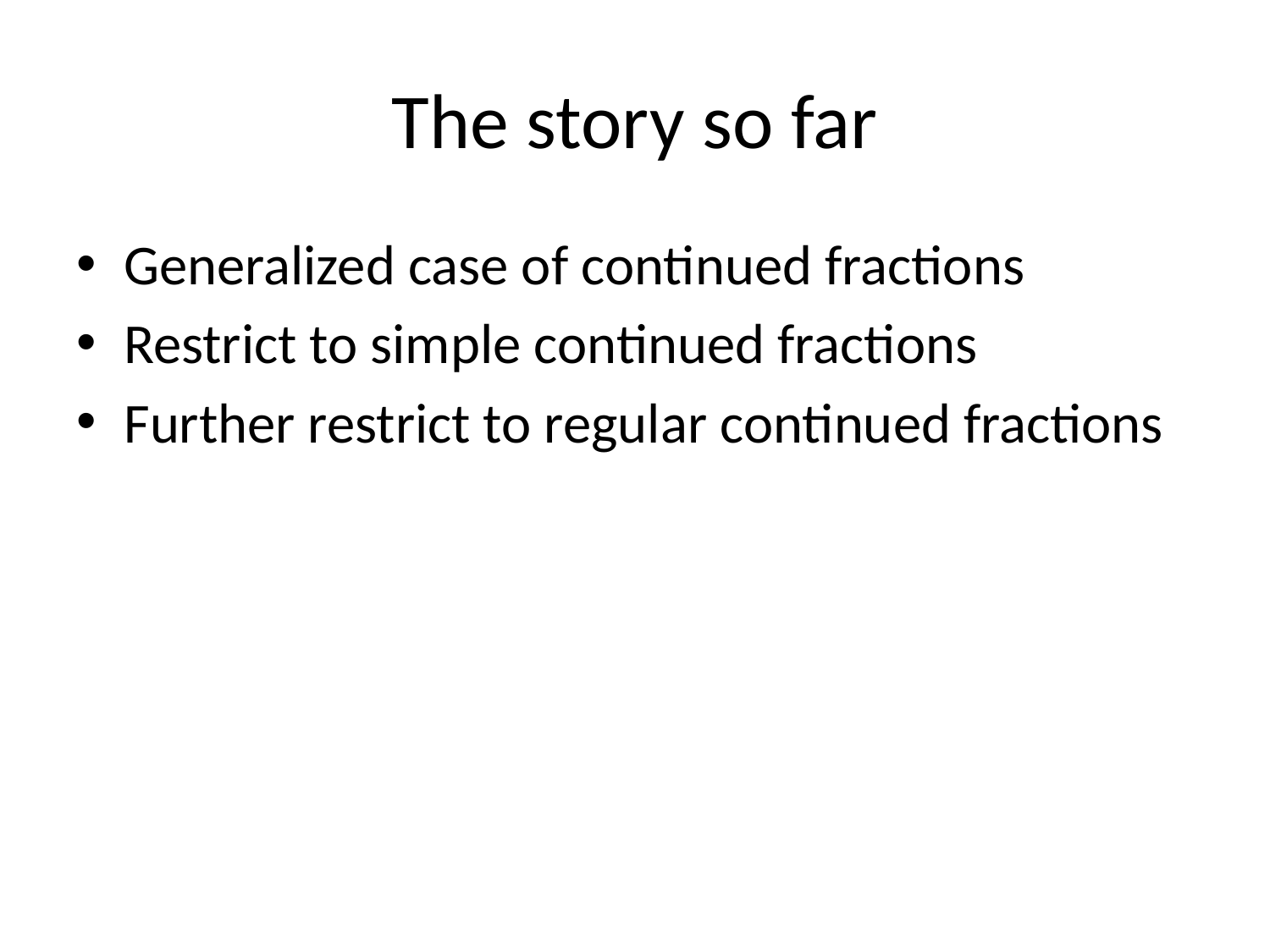

# The story so far
Generalized case of continued fractions
Restrict to simple continued fractions
Further restrict to regular continued fractions